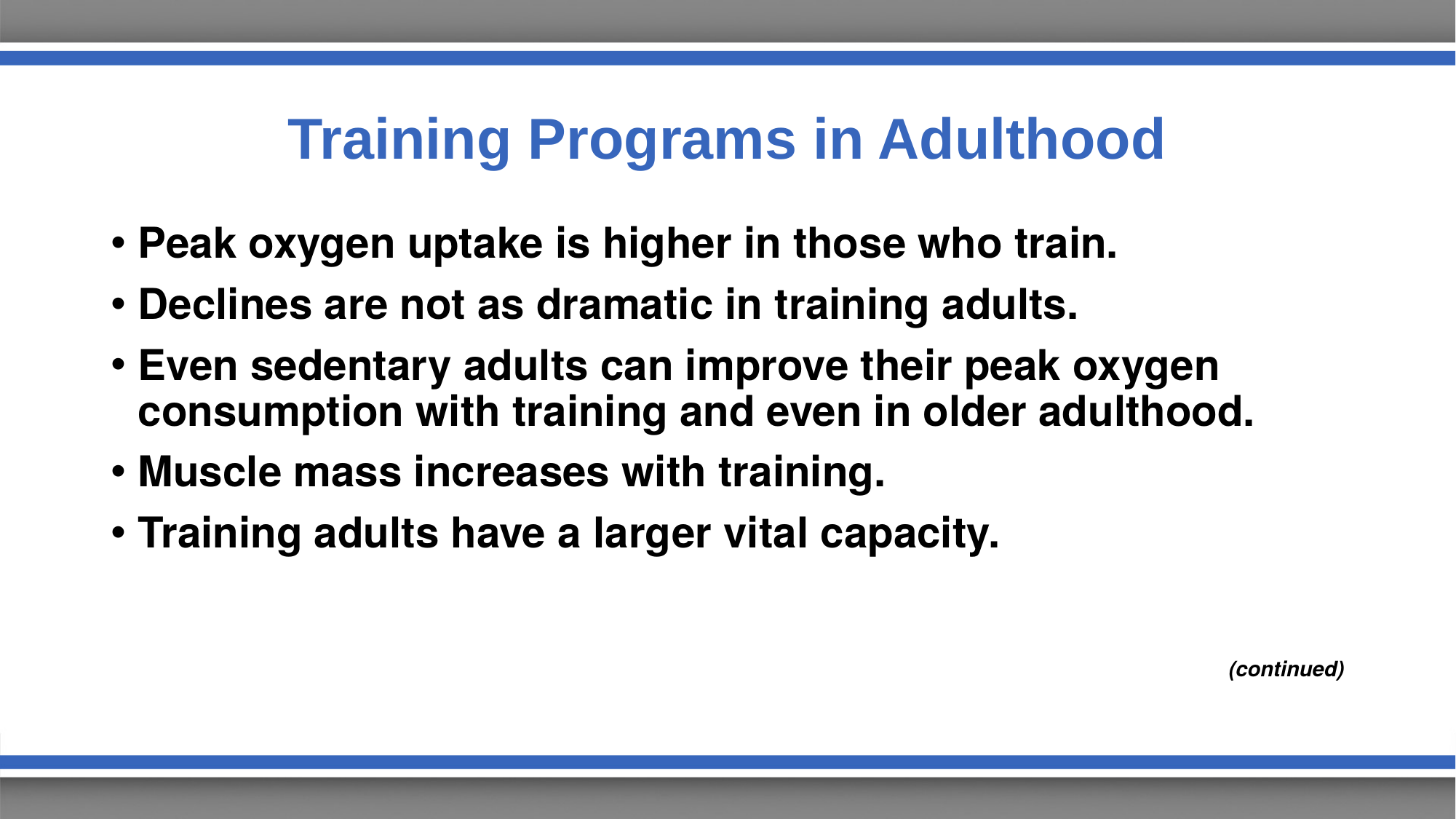

# Training Programs in Adulthood
Peak oxygen uptake is higher in those who train.
Declines are not as dramatic in training adults.
Even sedentary adults can improve their peak oxygen consumption with training and even in older adulthood.
Muscle mass increases with training.
Training adults have a larger vital capacity.

(continued)